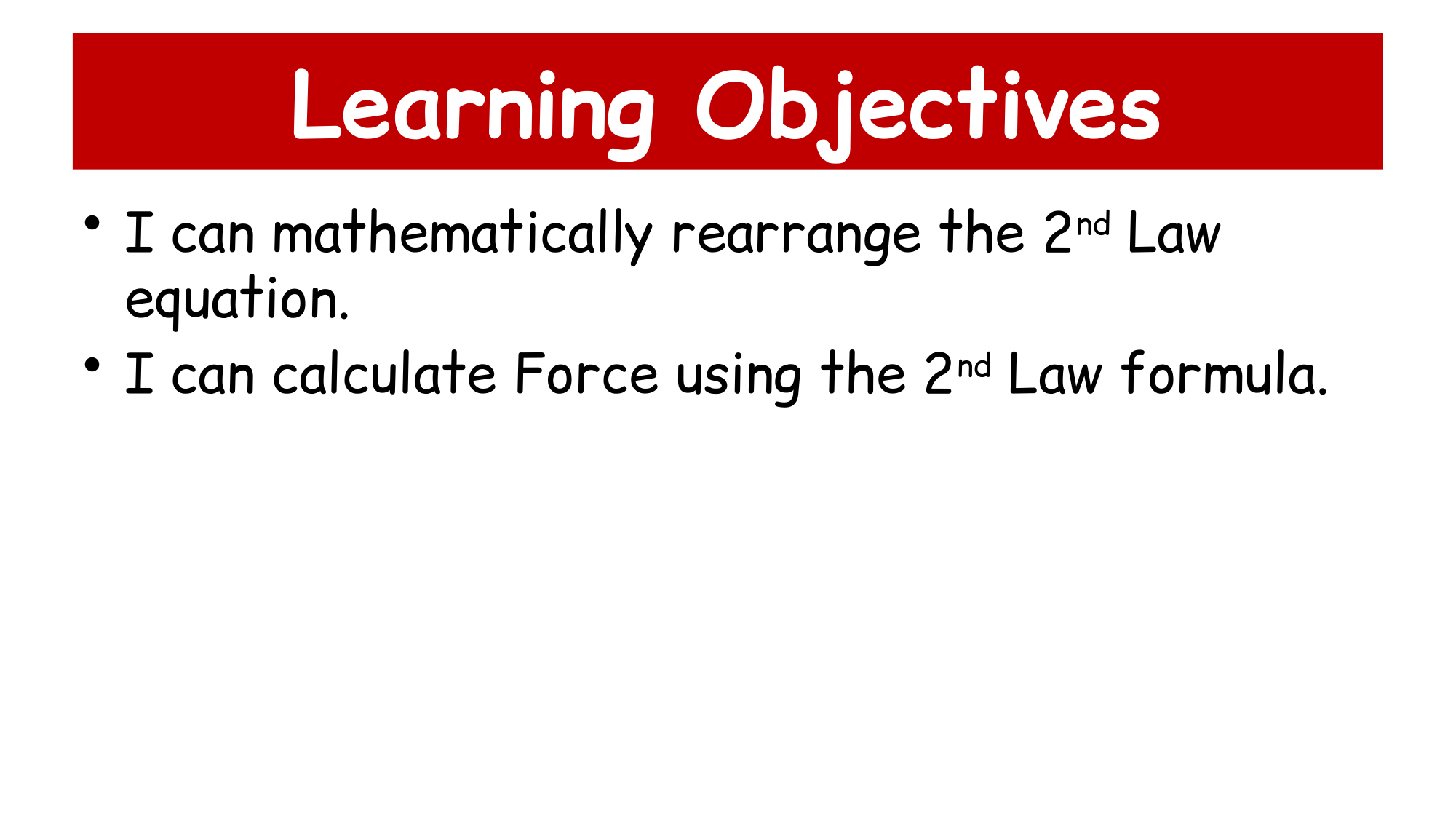

# Learning Objectives
I can mathematically rearrange the 2nd Law equation.
I can calculate Force using the 2nd Law formula.